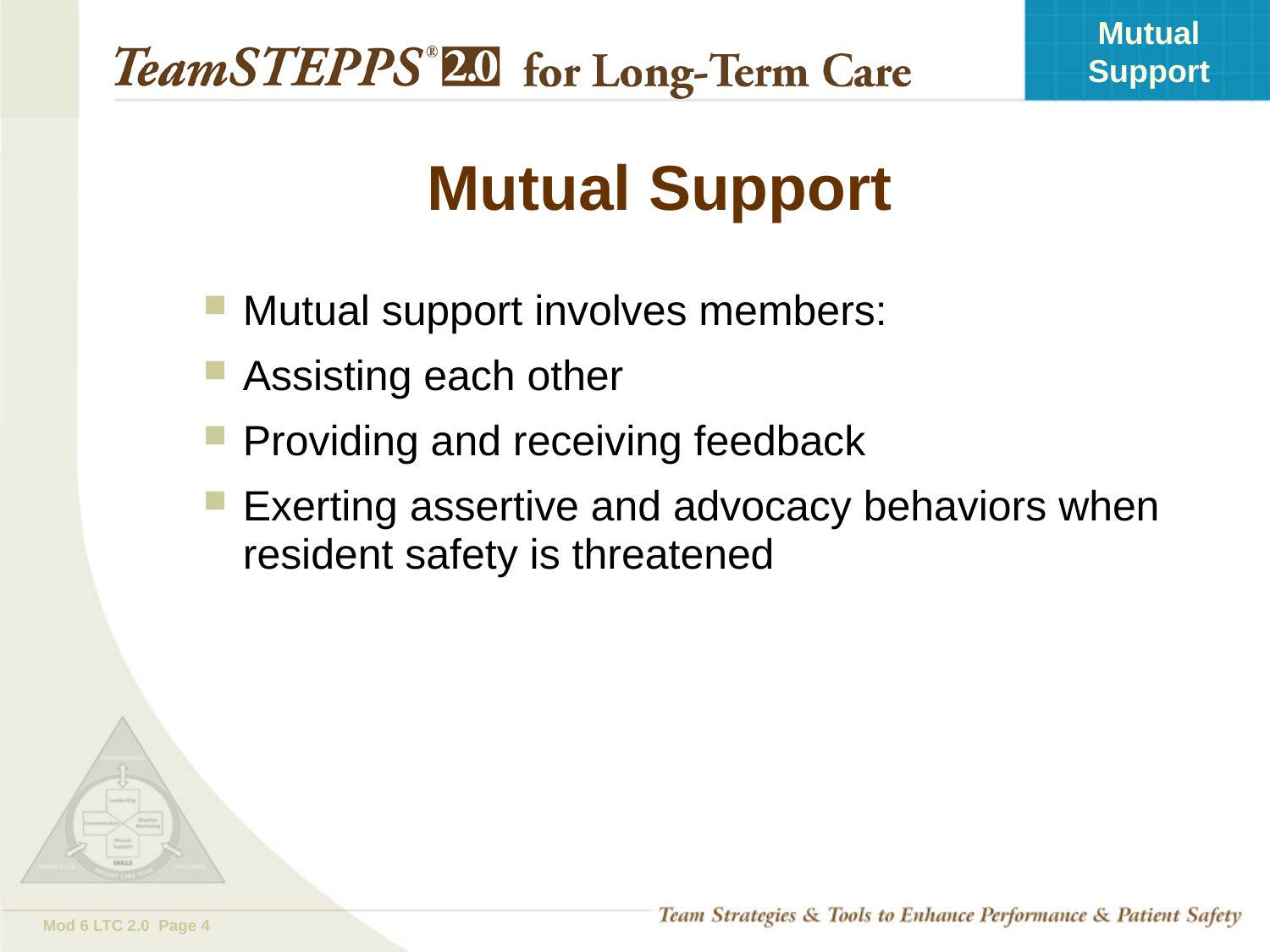

# Mutual Support
Mutual support involves members:
Assisting each other
Providing and receiving feedback
Exerting assertive and advocacy behaviors when resident safety is threatened